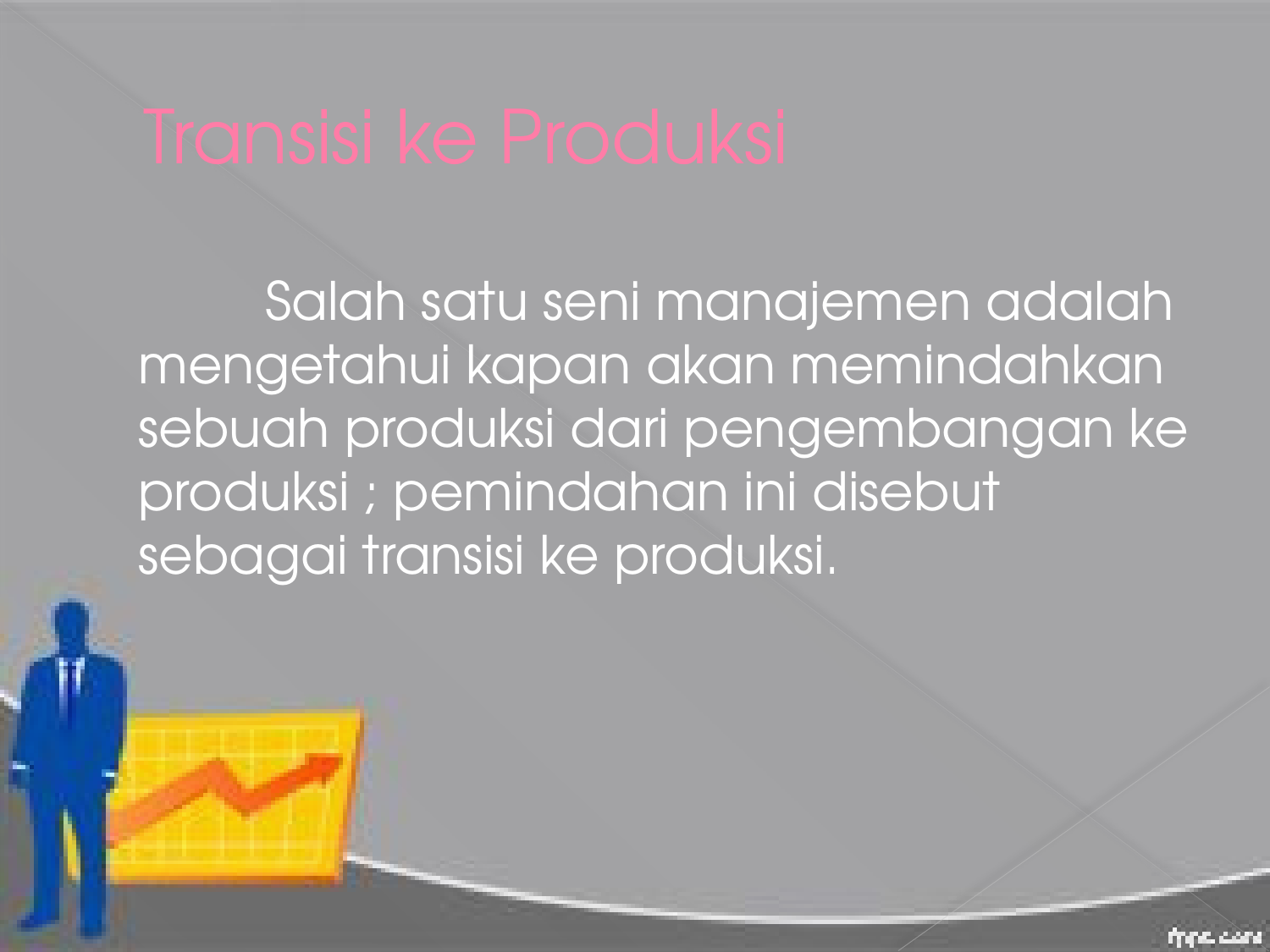

# Transisi ke Produksi
		Salah satu seni manajemen adalah mengetahui kapan akan memindahkan sebuah produksi dari pengembangan ke produksi ; pemindahan ini disebut sebagai transisi ke produksi.